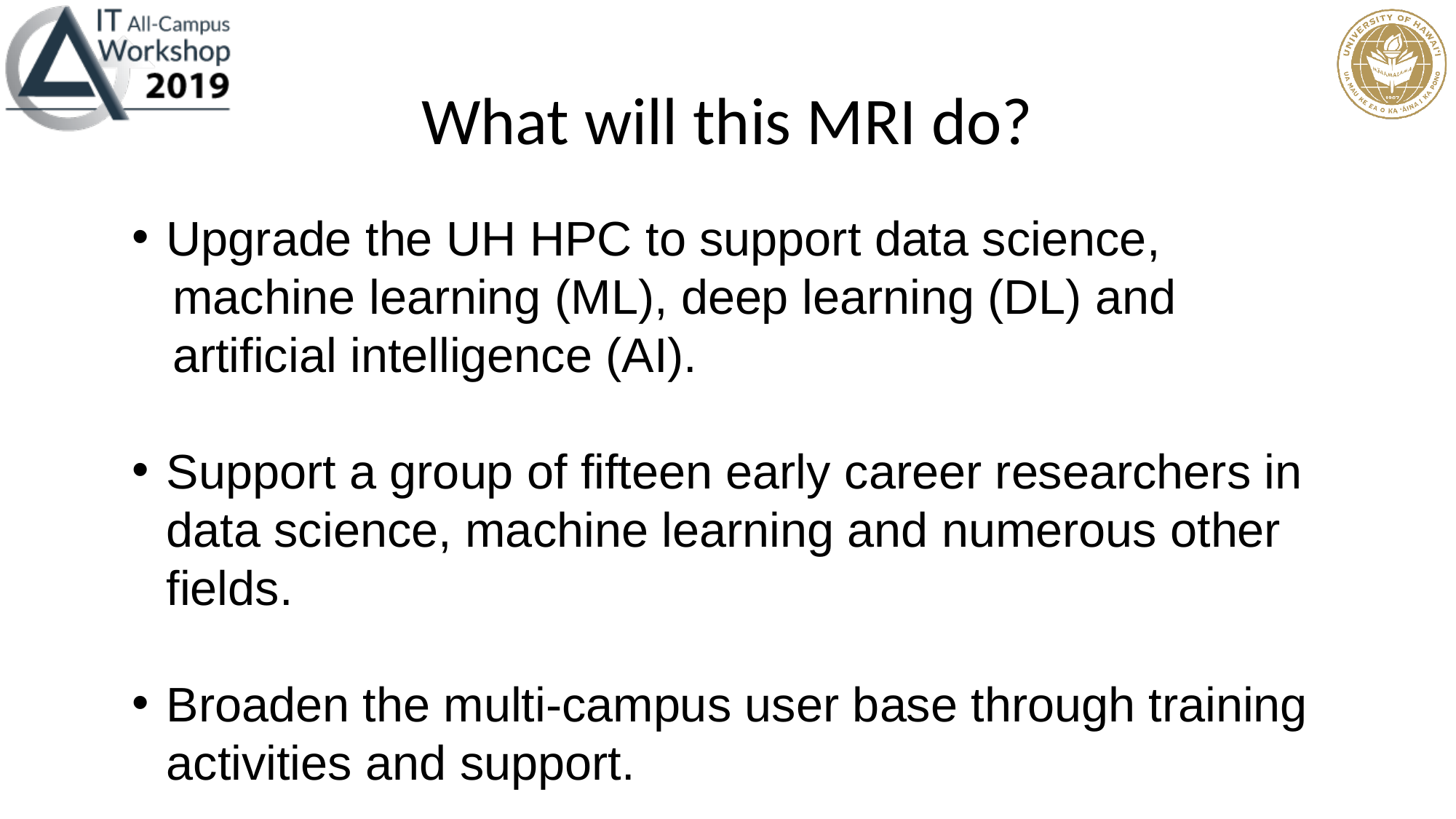

# What will this MRI do?
Upgrade the UH HPC to support data science,
   machine learning (ML), deep learning (DL) and
   artificial intelligence (AI).

Support a group of fifteen early career researchers in data science, machine learning and numerous other fields.

Broaden the multi-campus user base through training activities and support.